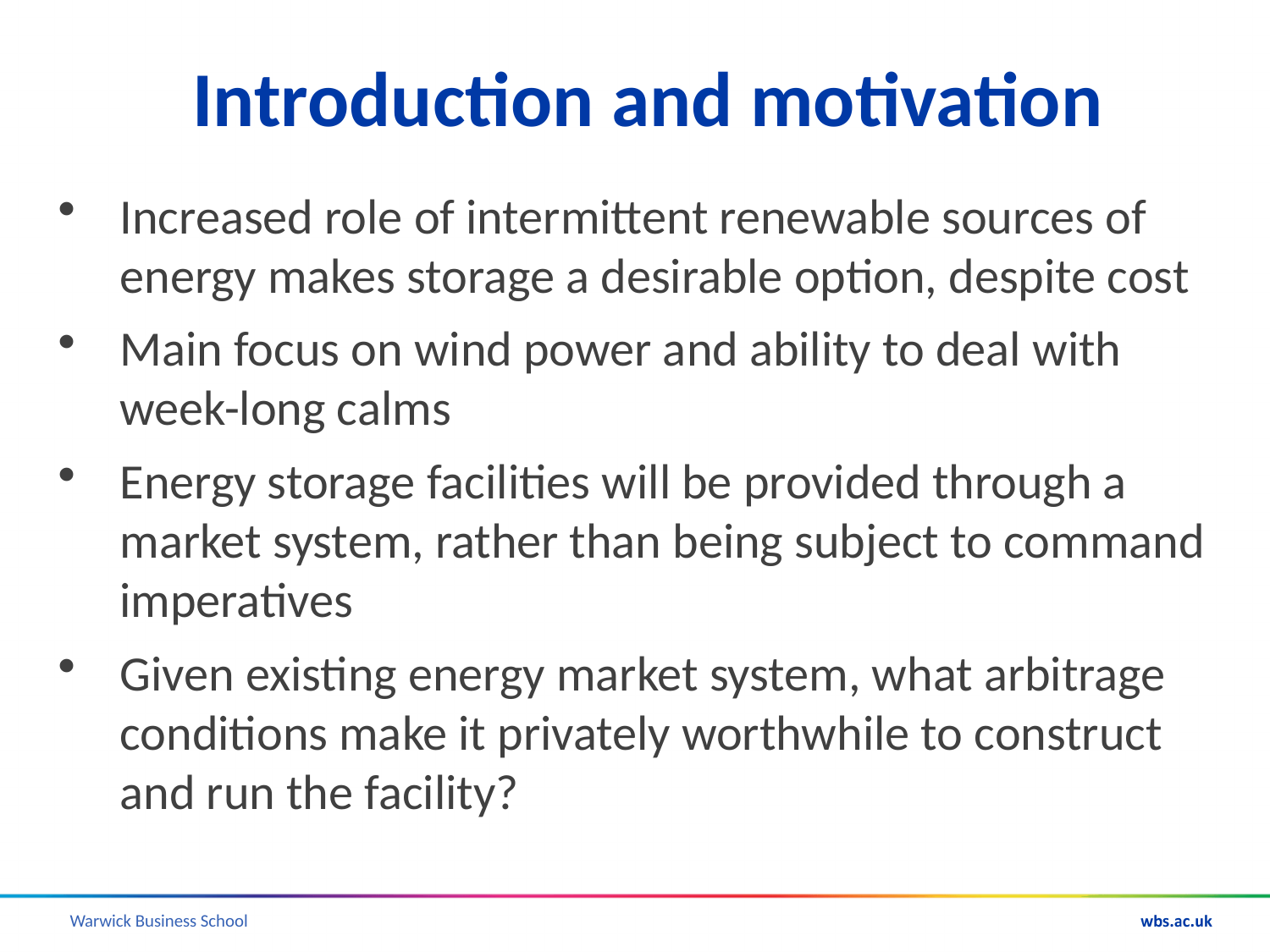

# Introduction and motivation
Increased role of intermittent renewable sources of energy makes storage a desirable option, despite cost
Main focus on wind power and ability to deal with week-long calms
Energy storage facilities will be provided through a market system, rather than being subject to command imperatives
Given existing energy market system, what arbitrage conditions make it privately worthwhile to construct and run the facility?